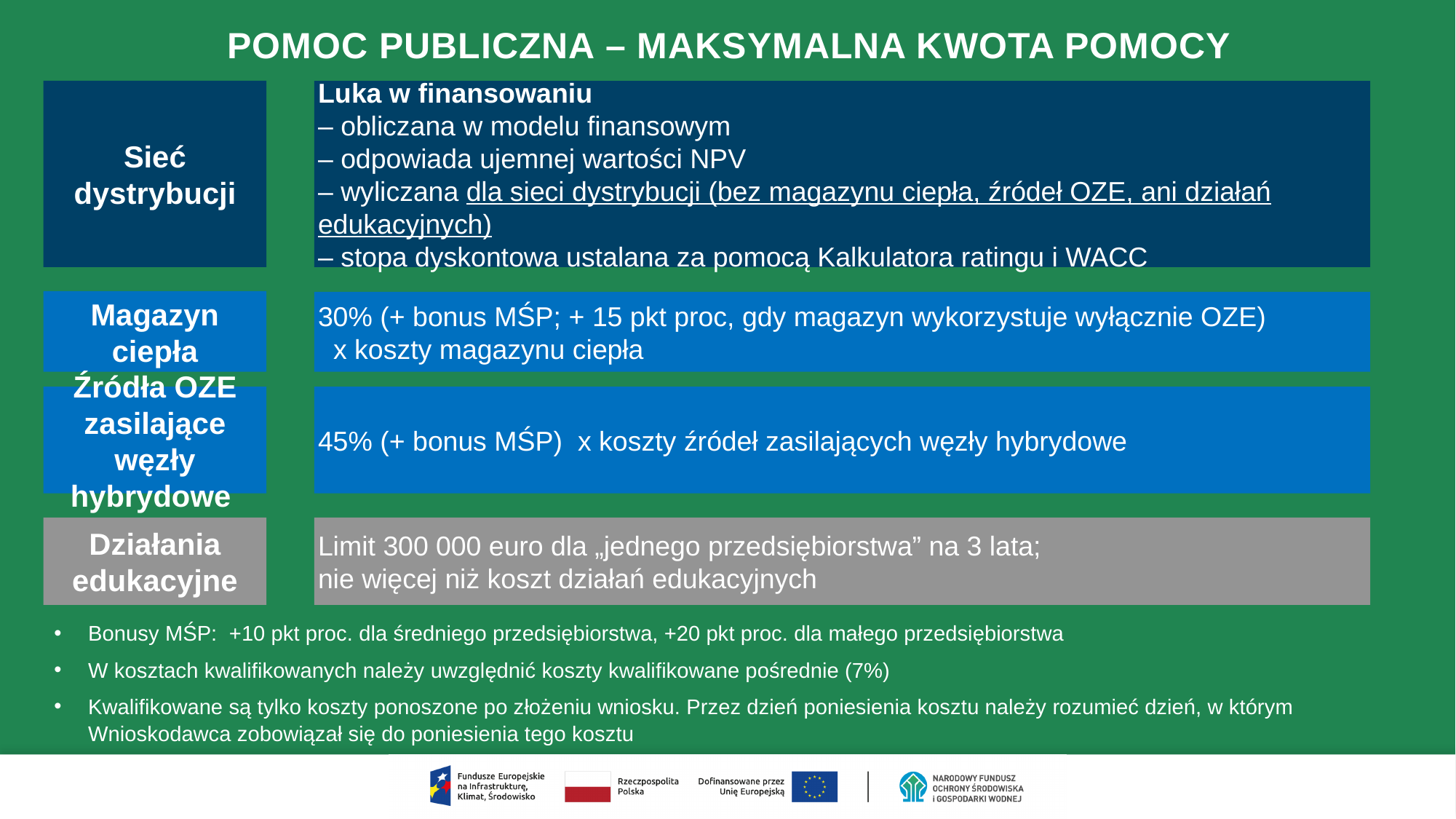

Pomoc publiczna – MAKSYMALNA KWOTA POMOCY
Sieć dystrybucji
Luka w finansowaniu
– obliczana w modelu finansowym
– odpowiada ujemnej wartości NPV
– wyliczana dla sieci dystrybucji (bez magazynu ciepła, źródeł OZE, ani działań edukacyjnych)
– stopa dyskontowa ustalana za pomocą Kalkulatora ratingu i WACC
Magazyn ciepła
30% (+ bonus MŚP; + 15 pkt proc, gdy magazyn wykorzystuje wyłącznie OZE)
  x koszty magazynu ciepła
45% (+ bonus MŚP)  x koszty źródeł zasilających węzły hybrydowe
Źródła OZE zasilające węzły hybrydowe
Działania edukacyjne
Limit 300 000 euro dla „jednego przedsiębiorstwa” na 3 lata;
nie więcej niż koszt działań edukacyjnych
Bonusy MŚP:  +10 pkt proc. dla średniego przedsiębiorstwa, +20 pkt proc. dla małego przedsiębiorstwa
W kosztach kwalifikowanych należy uwzględnić koszty kwalifikowane pośrednie (7%)
Kwalifikowane są tylko koszty ponoszone po złożeniu wniosku. Przez dzień poniesienia kosztu należy rozumieć dzień, w którym Wnioskodawca zobowiązał się do poniesienia tego kosztu